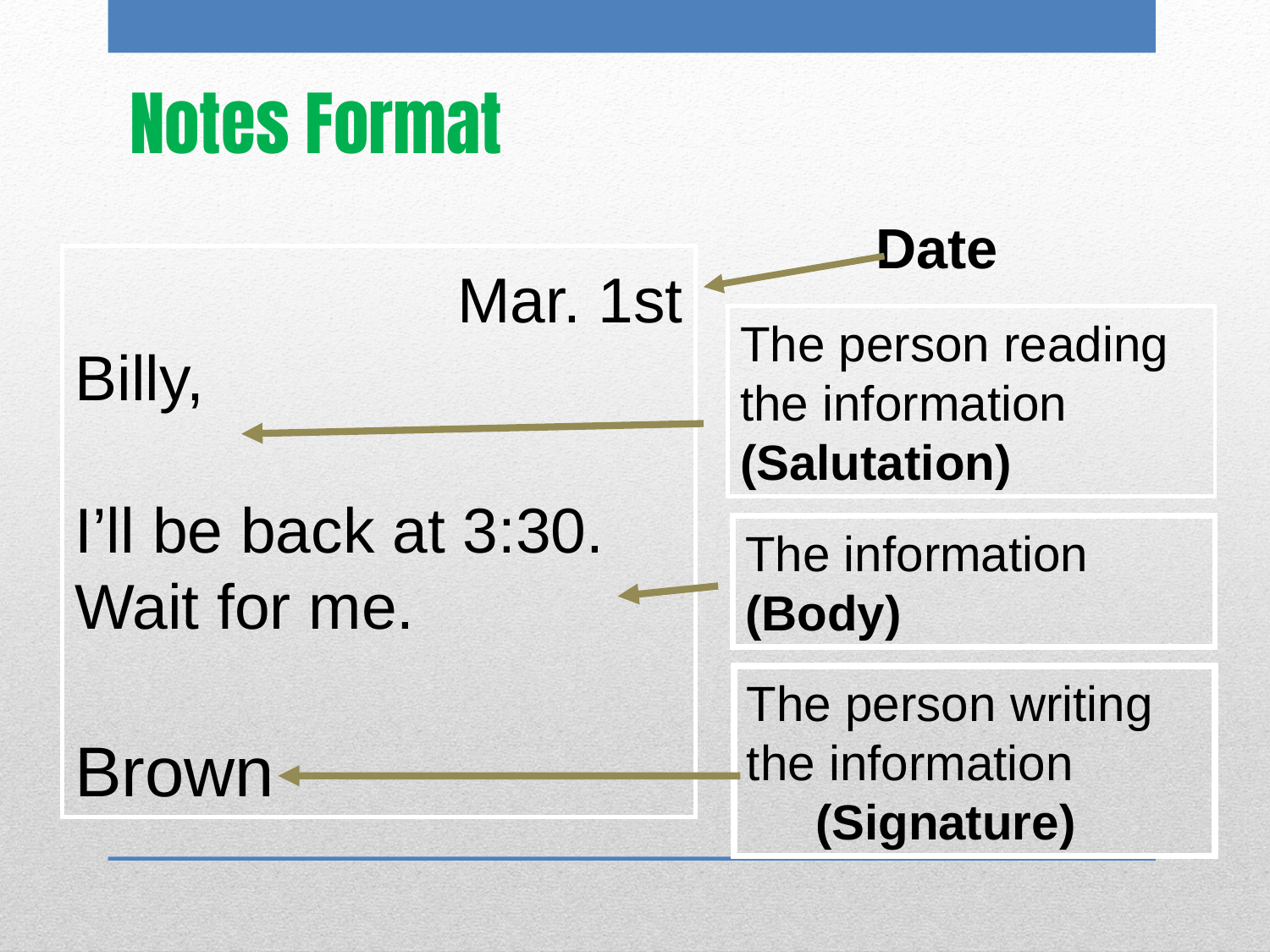

# Notes Format
Date
 Mar. 1st
Billy,

I’ll be back at 3:30.
Wait for me.

Brown

The person reading the information (Salutation)

The information (Body)

The person writing the information               (Signature)